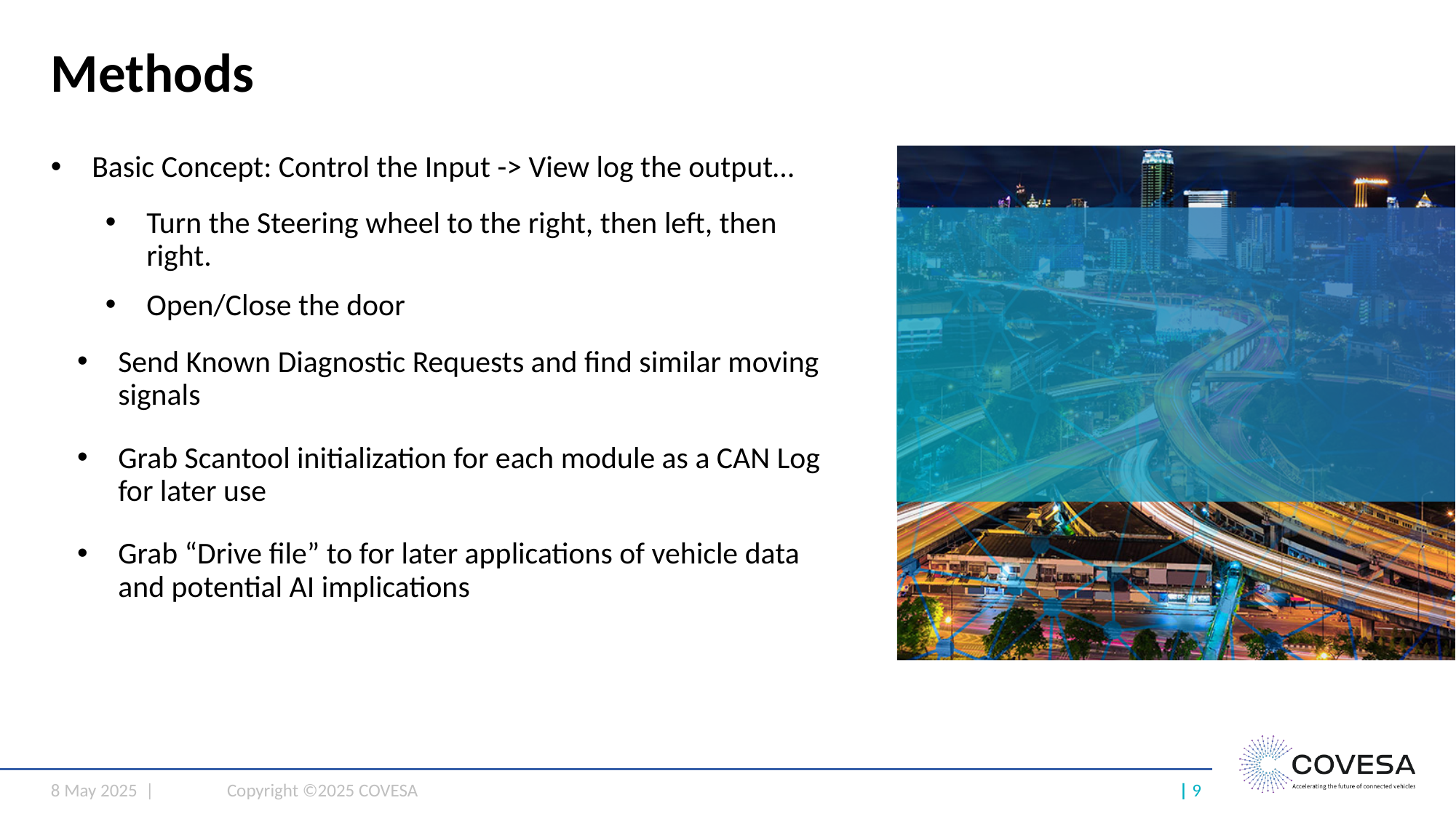

# Methods
Basic Concept: Control the Input -> View log the output…
Turn the Steering wheel to the right, then left, then right.
Open/Close the door
Send Known Diagnostic Requests and find similar moving signals
Grab Scantool initialization for each module as a CAN Log for later use
Grab “Drive file” to for later applications of vehicle data and potential AI implications

8 May 2025  |
Copyright ©2025 COVESA
| 9